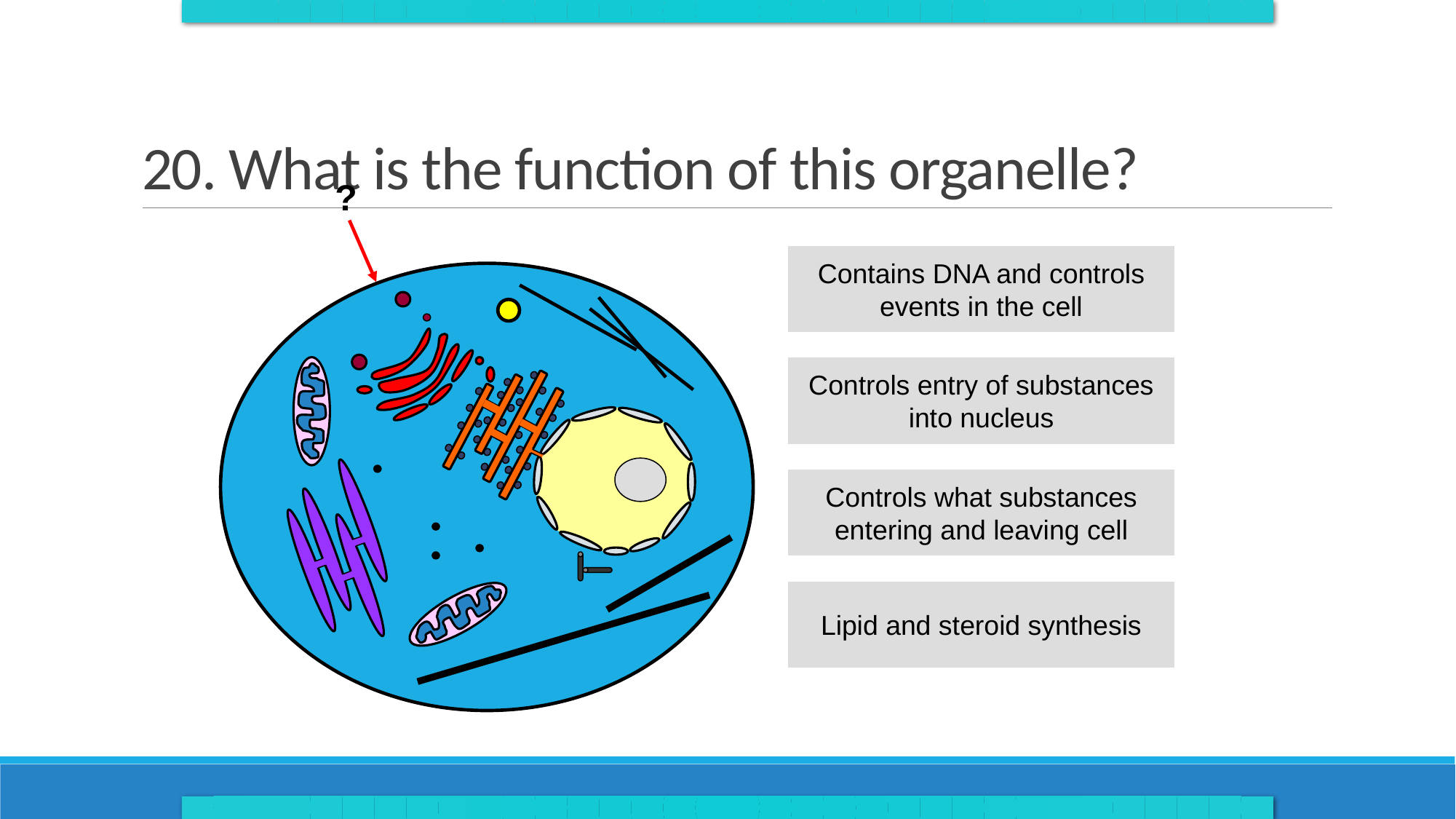

# 20. What is the function of this organelle?
?

Contains DNA and controls events in the cell

Controls entry of substances into nucleus
Controls what substances entering and leaving cell
Lipid and steroid synthesis